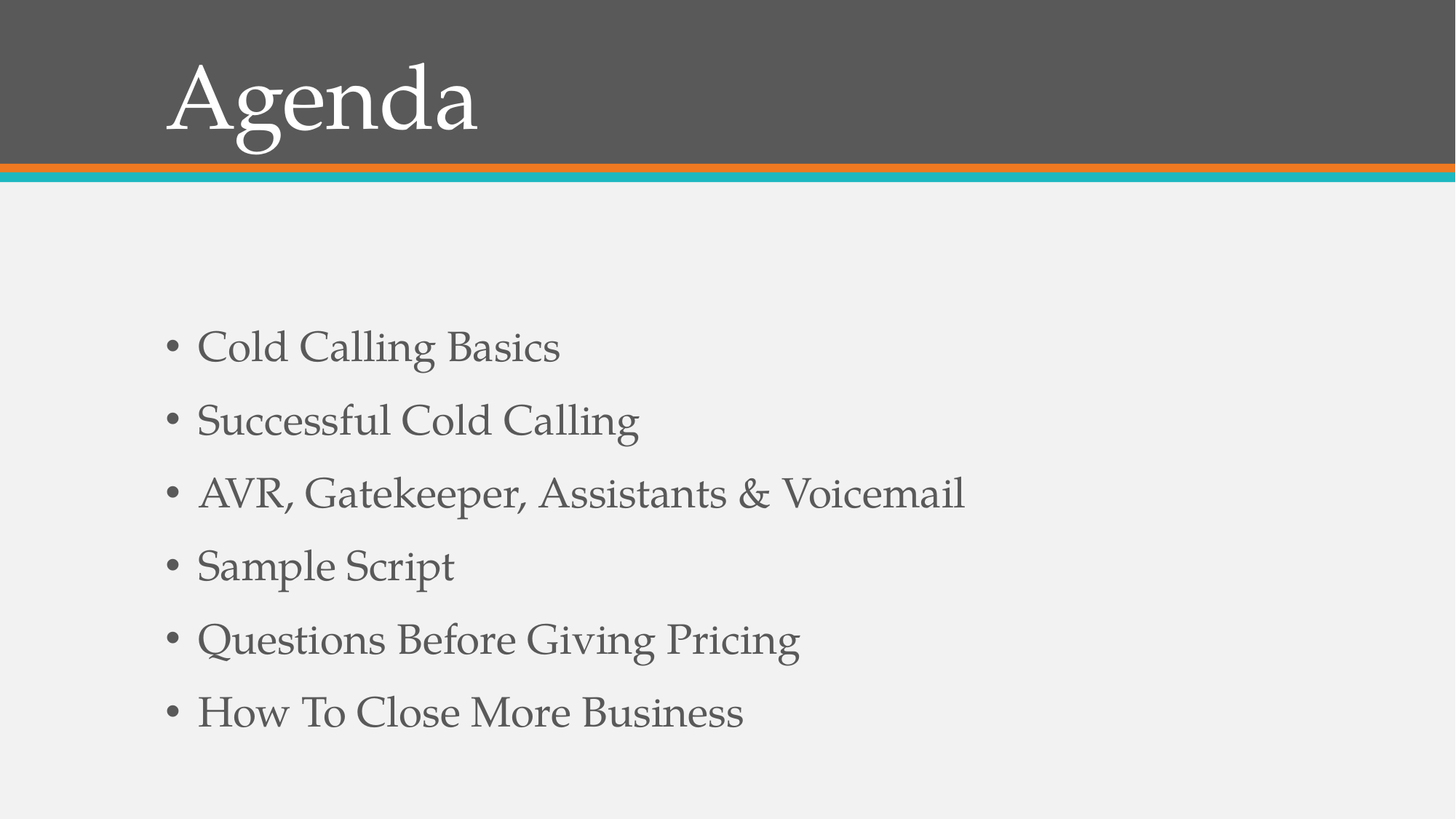

# Agenda

Cold Calling Basics
Successful Cold Calling
AVR, Gatekeeper, Assistants & Voicemail
Sample Script
Questions Before Giving Pricing
How To Close More Business